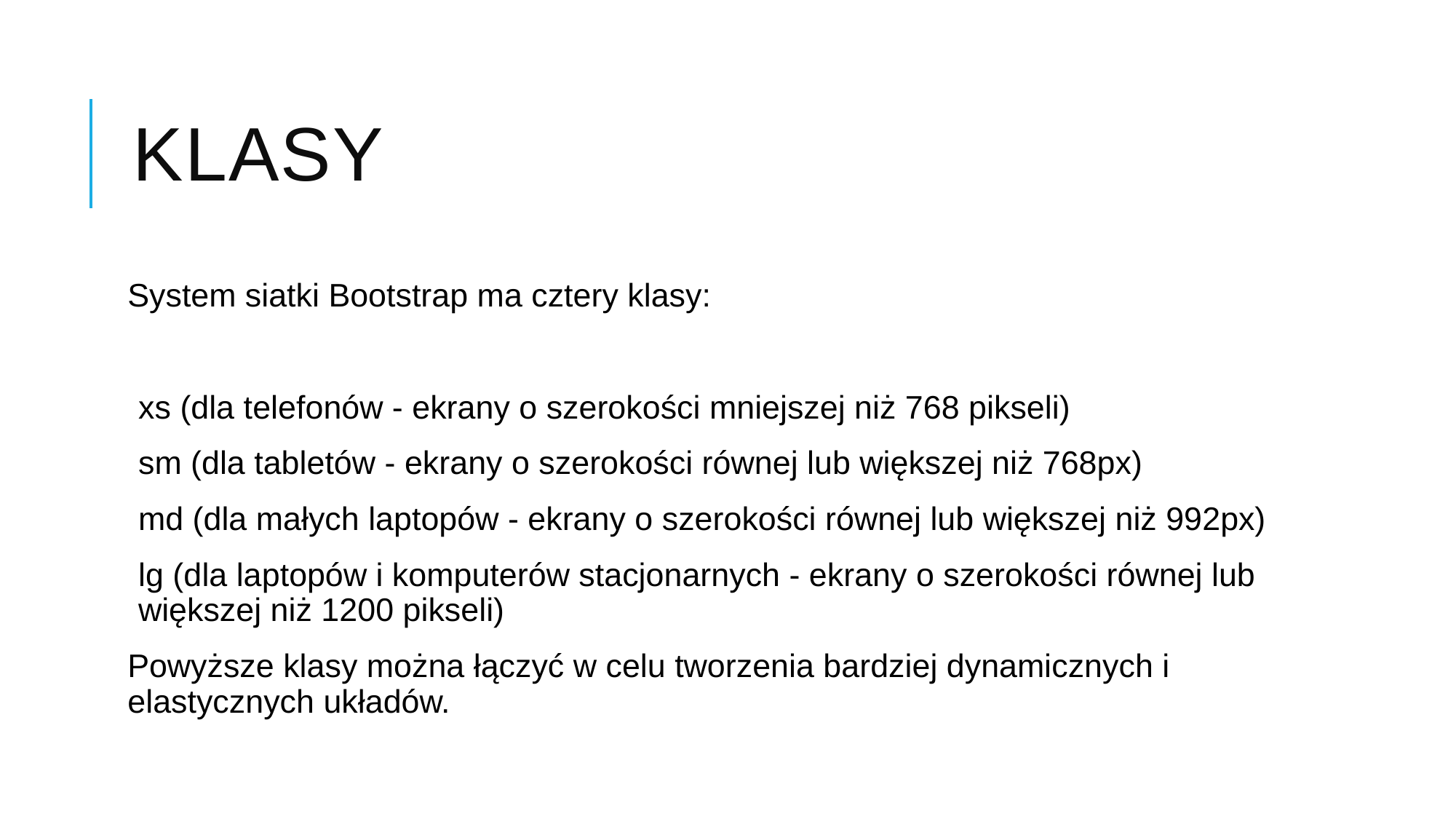

# Klasy
System siatki Bootstrap ma cztery klasy:

xs (dla telefonów - ekrany o szerokości mniejszej niż 768 pikseli)
sm (dla tabletów - ekrany o szerokości równej lub większej niż 768px)
md (dla małych laptopów - ekrany o szerokości równej lub większej niż 992px)
lg (dla laptopów i komputerów stacjonarnych - ekrany o szerokości równej lub większej niż 1200 pikseli)
Powyższe klasy można łączyć w celu tworzenia bardziej dynamicznych i elastycznych układów.